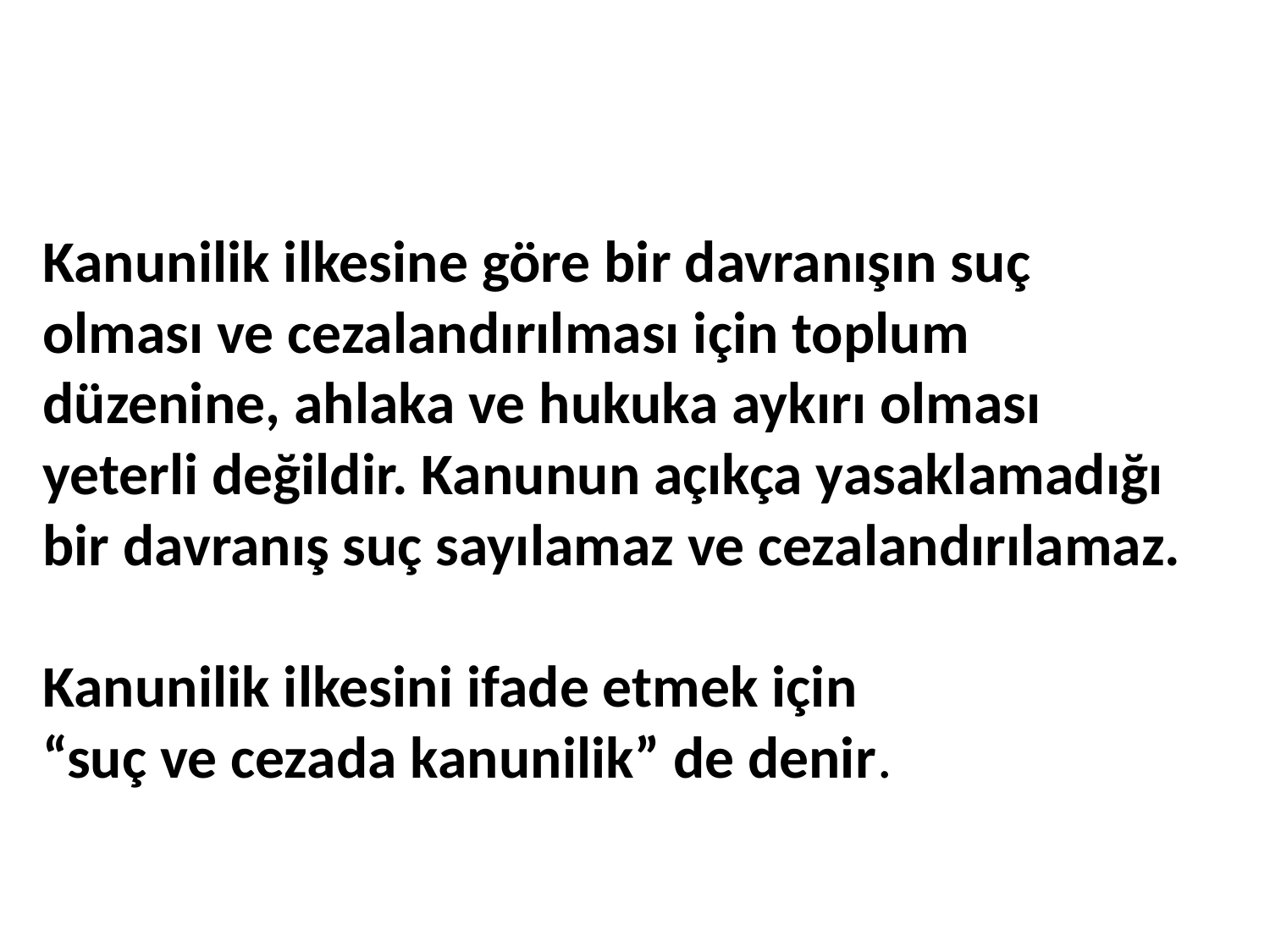

# Kanunilik ilkesine göre bir davranışın suç olması ve cezalandırılması için toplum düzenine, ahlaka ve hukuka aykırı olması yeterli değildir. Kanunun açıkça yasaklamadığı bir davranış suç sayılamaz ve cezalandırılamaz. Kanunilik ilkesini ifade etmek için “suç ve cezada kanunilik” de denir.